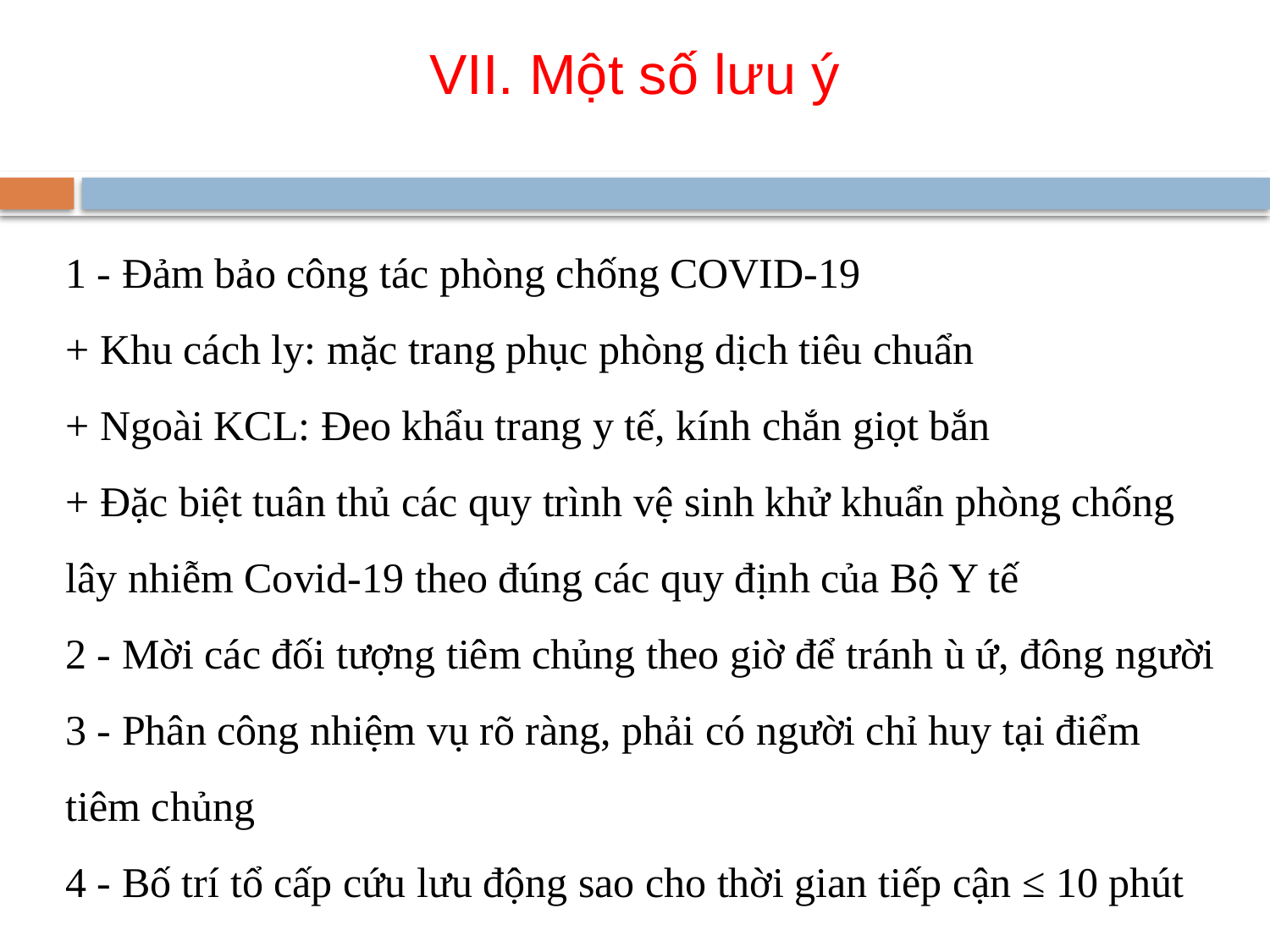

VII. Một số lưu ý
# 1 - Đảm bảo công tác phòng chống COVID-19 + Khu cách ly: mặc trang phục phòng dịch tiêu chuẩn + Ngoài KCL: Đeo khẩu trang y tế, kính chắn giọt bắn + Đặc biệt tuân thủ các quy trình vệ sinh khử khuẩn phòng chống lây nhiễm Covid-19 theo đúng các quy định của Bộ Y tế 2 - Mời các đối tượng tiêm chủng theo giờ để tránh ù ứ, đông người 3 - Phân công nhiệm vụ rõ ràng, phải có người chỉ huy tại điểm tiêm chủng 4 - Bố trí tổ cấp cứu lưu động sao cho thời gian tiếp cận ≤ 10 phút